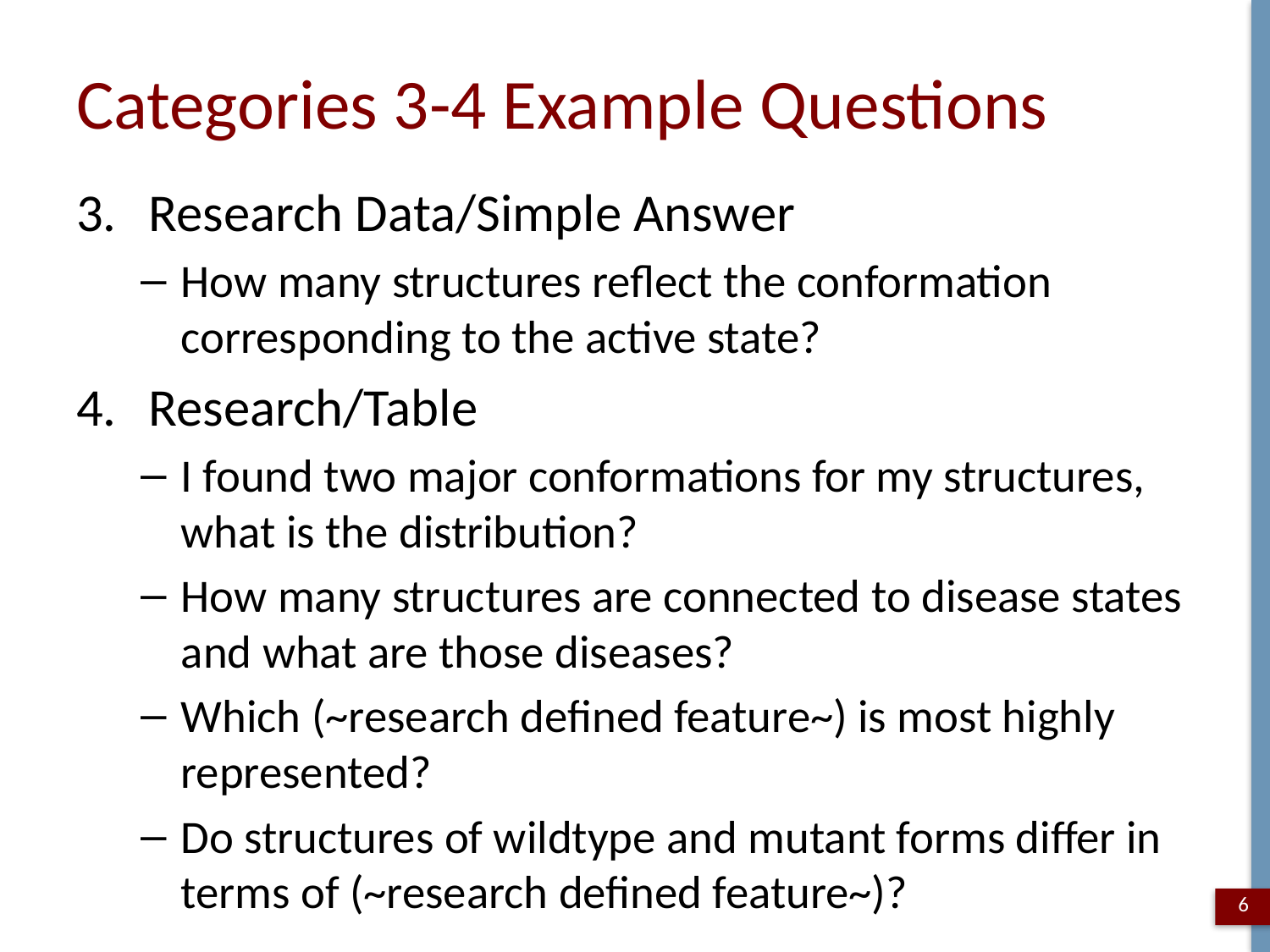

# Categories 3-4 Example Questions
Research Data/Simple Answer
How many structures reflect the conformation corresponding to the active state?
Research/Table
I found two major conformations for my structures, what is the distribution?
How many structures are connected to disease states and what are those diseases?
Which (~research defined feature~) is most highly represented?
Do structures of wildtype and mutant forms differ in terms of (~research defined feature~)?

6